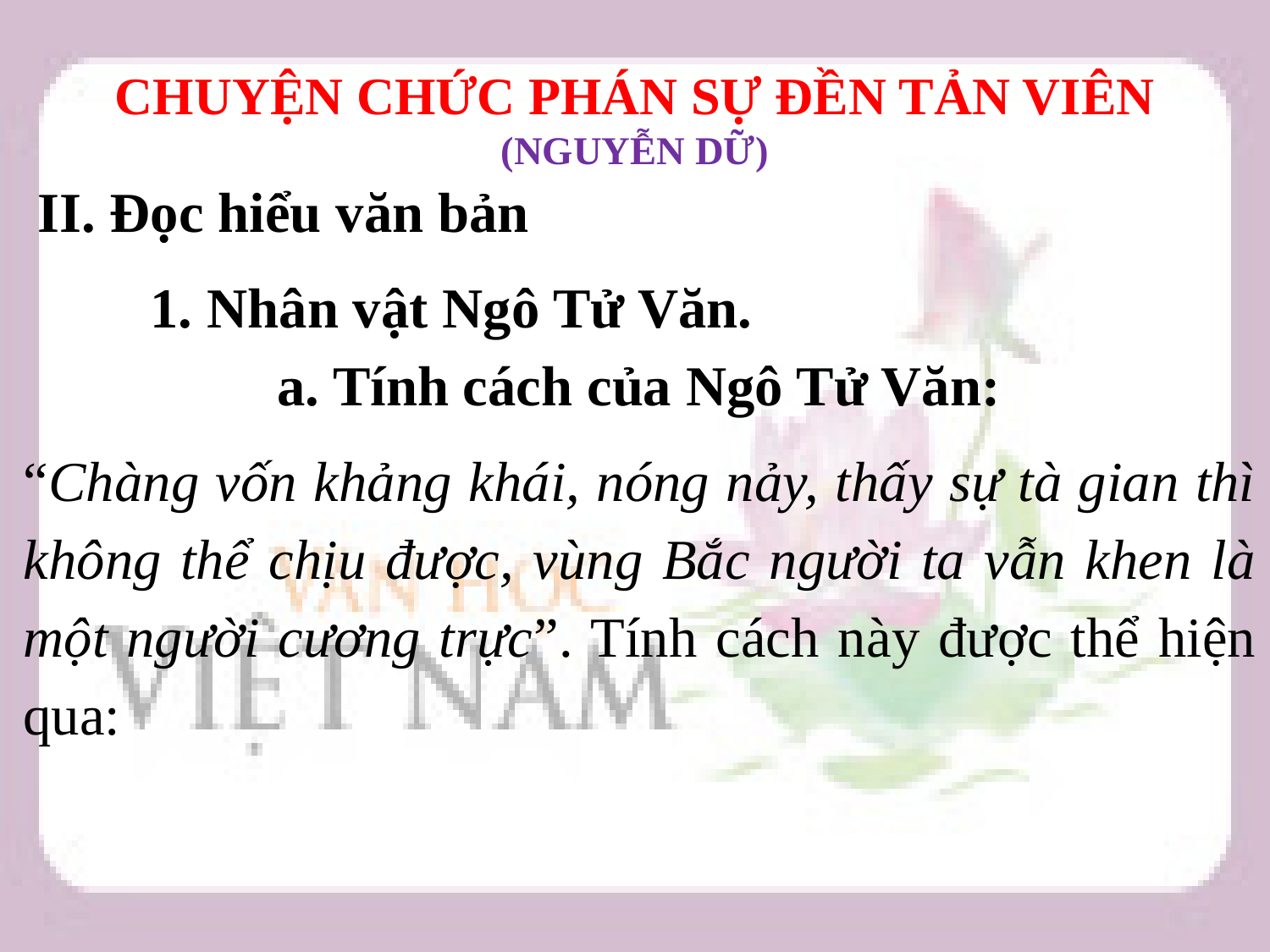

# CHUYỆN CHỨC PHÁN SỰ ĐỀN TẢN VIÊN (NGUYỄN DỮ)
 II. Đọc hiểu văn bản
	1. Nhân vật Ngô Tử Văn.
		a. Tính cách của Ngô Tử Văn:
“Chàng vốn khảng khái, nóng nảy, thấy sự tà gian thì không thể chịu được, vùng Bắc người ta vẫn khen là một người cương trực”. Tính cách này được thể hiện qua: